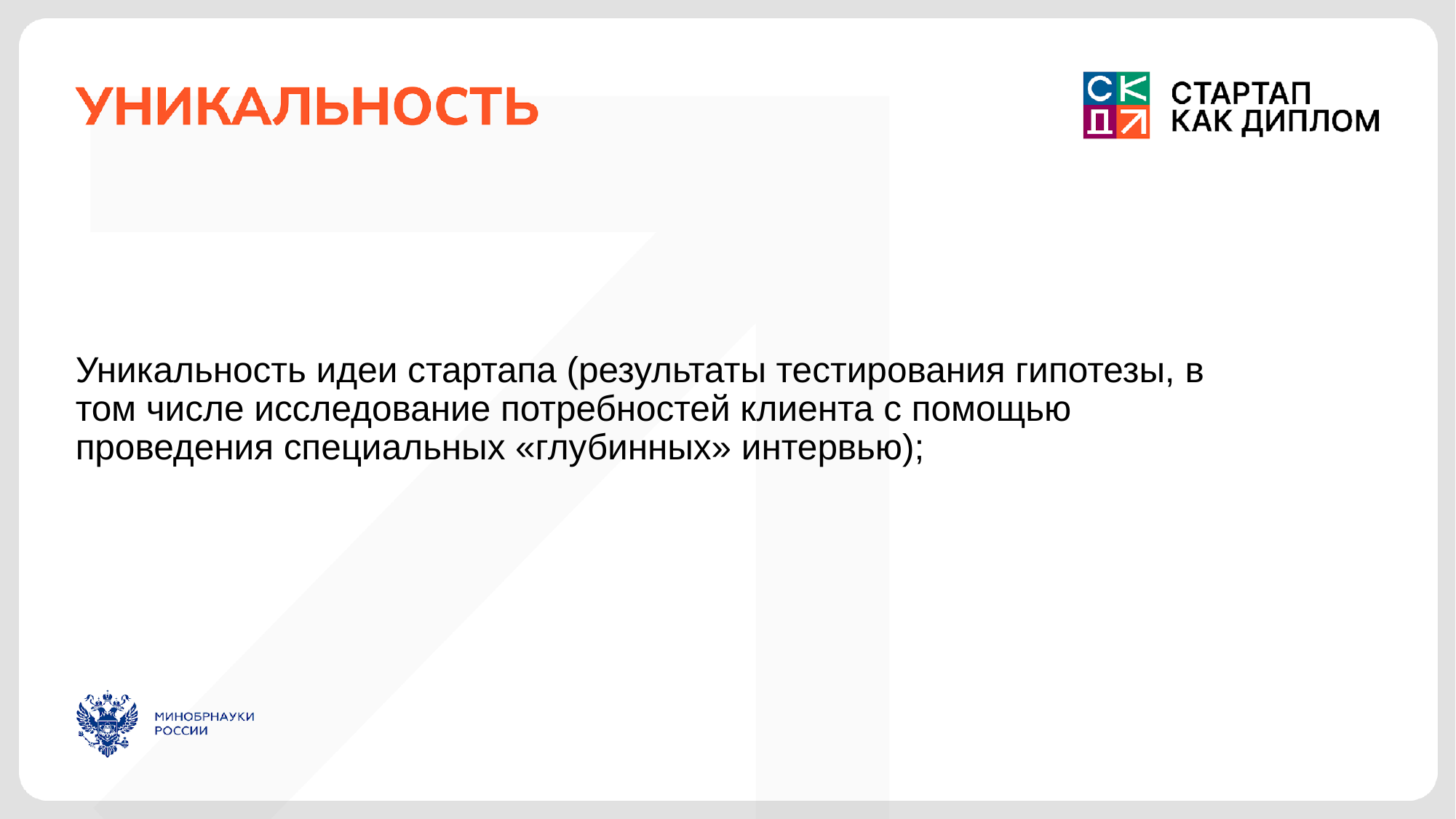

Уникальность идеи стартапа (результаты тестирования гипотезы, в том числе исследование потребностей клиента с помощью проведения специальных «глубинных» интервью);